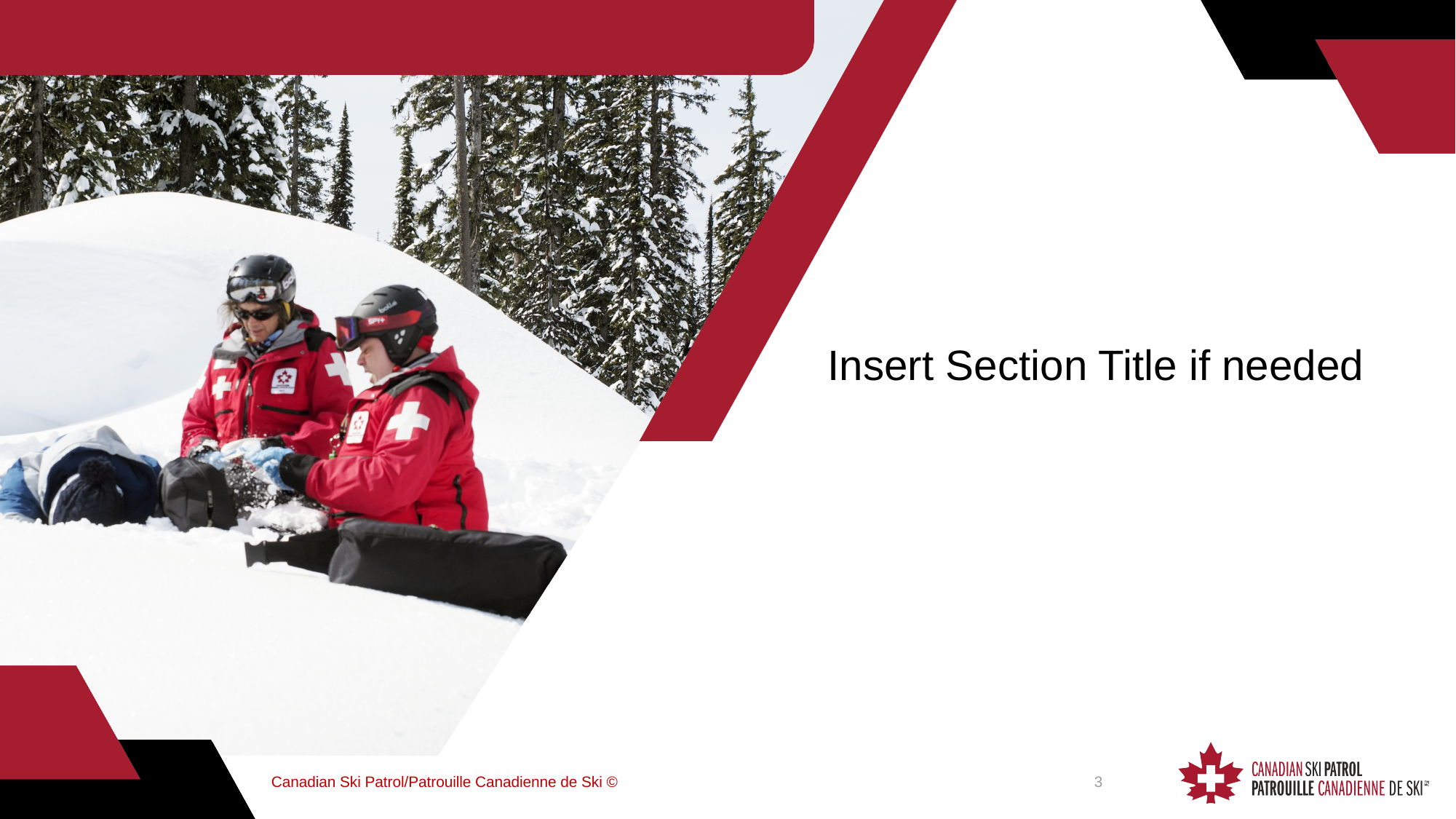

Insert Section Title if needed
Canadian Ski Patrol/Patrouille Canadienne de Ski ©
3